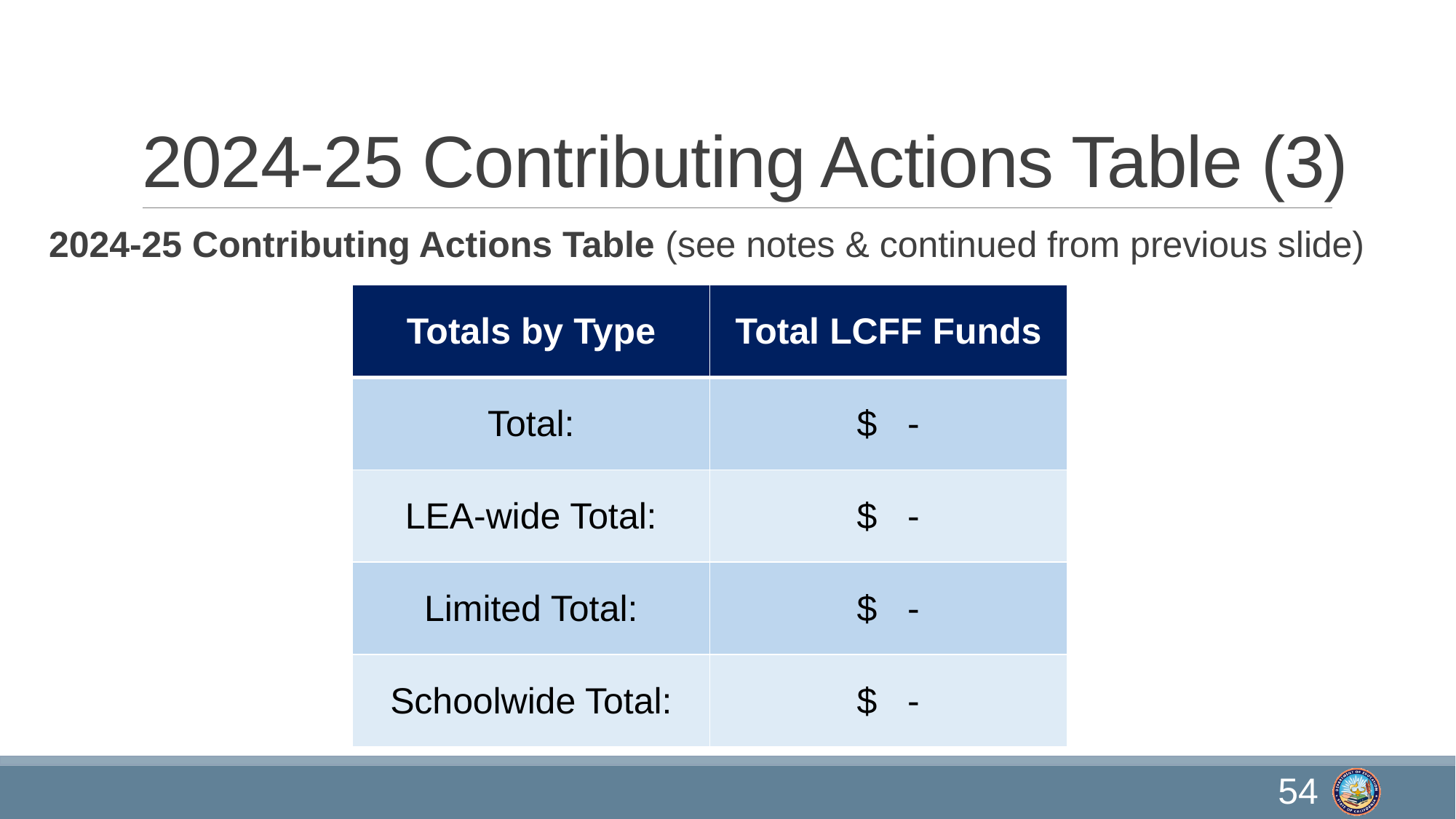

# 2024-25 Contributing Actions Table (3)
2024-25 Contributing Actions Table (see notes & continued from previous slide)
| Totals by Type | Total LCFF Funds |
| --- | --- |
| Total: | $ - |
| LEA-wide Total: | $ - |
| Limited Total: | $ - |
| Schoolwide Total: | $ - |
54